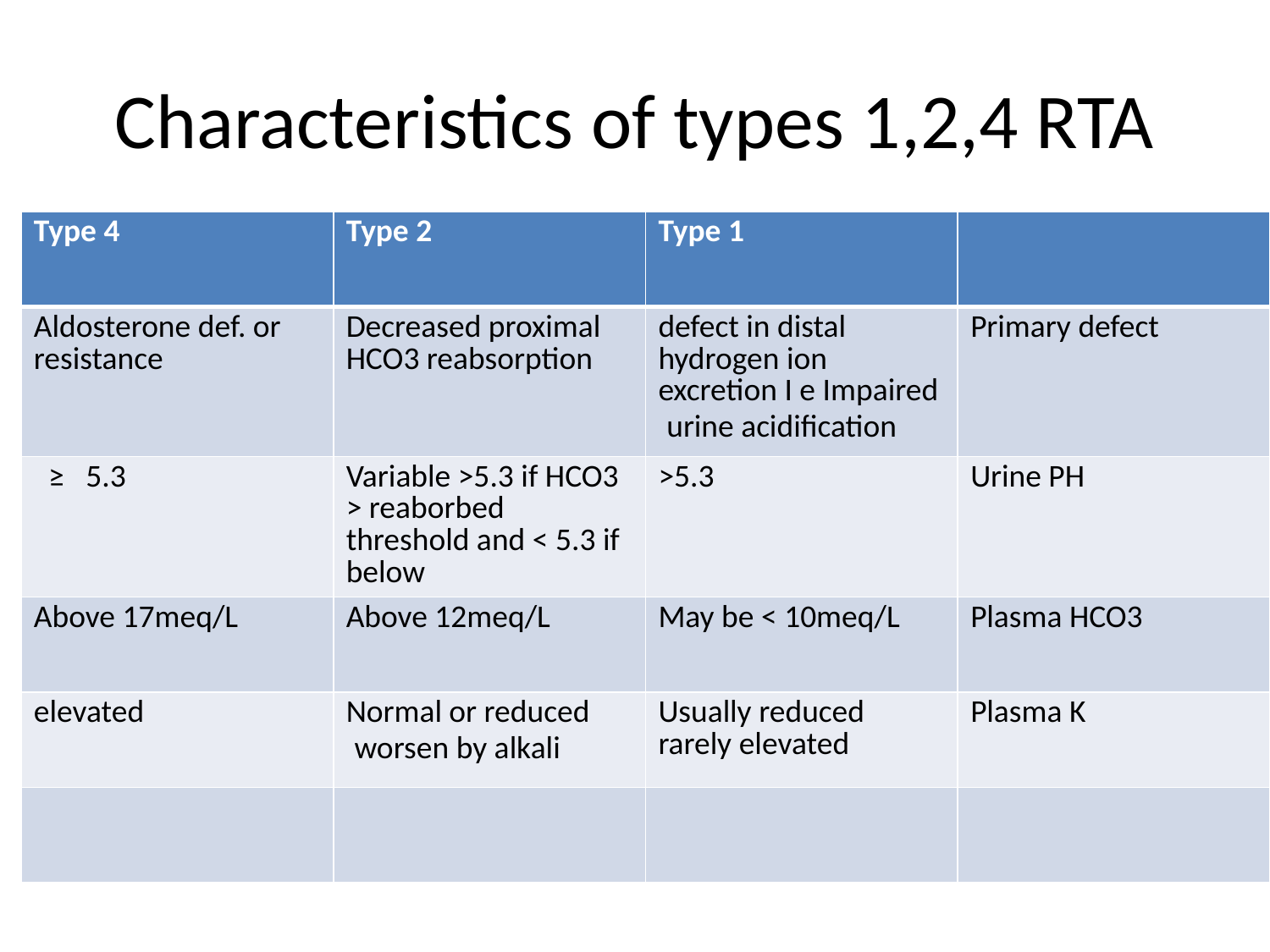

# Characteristics of types 1,2,4 RTA
| Type 4 | Type 2 | Type 1 |  |
| --- | --- | --- | --- |
| Aldosterone def. or resistance | Decreased proximal HCO3 reabsorption | defect in distal hydrogen ion excretion I e Impaired urine acidification | Primary defect |
| ≥ 5.3 | Variable >5.3 if HCO3 > reaborbed threshold and < 5.3 if below | >5.3 | Urine PH |
| Above 17meq/L | Above 12meq/L | May be < 10meq/L | Plasma HCO3 |
| elevated | Normal or reduced worsen by alkali | Usually reduced rarely elevated | Plasma K |
|  |  |  |  |